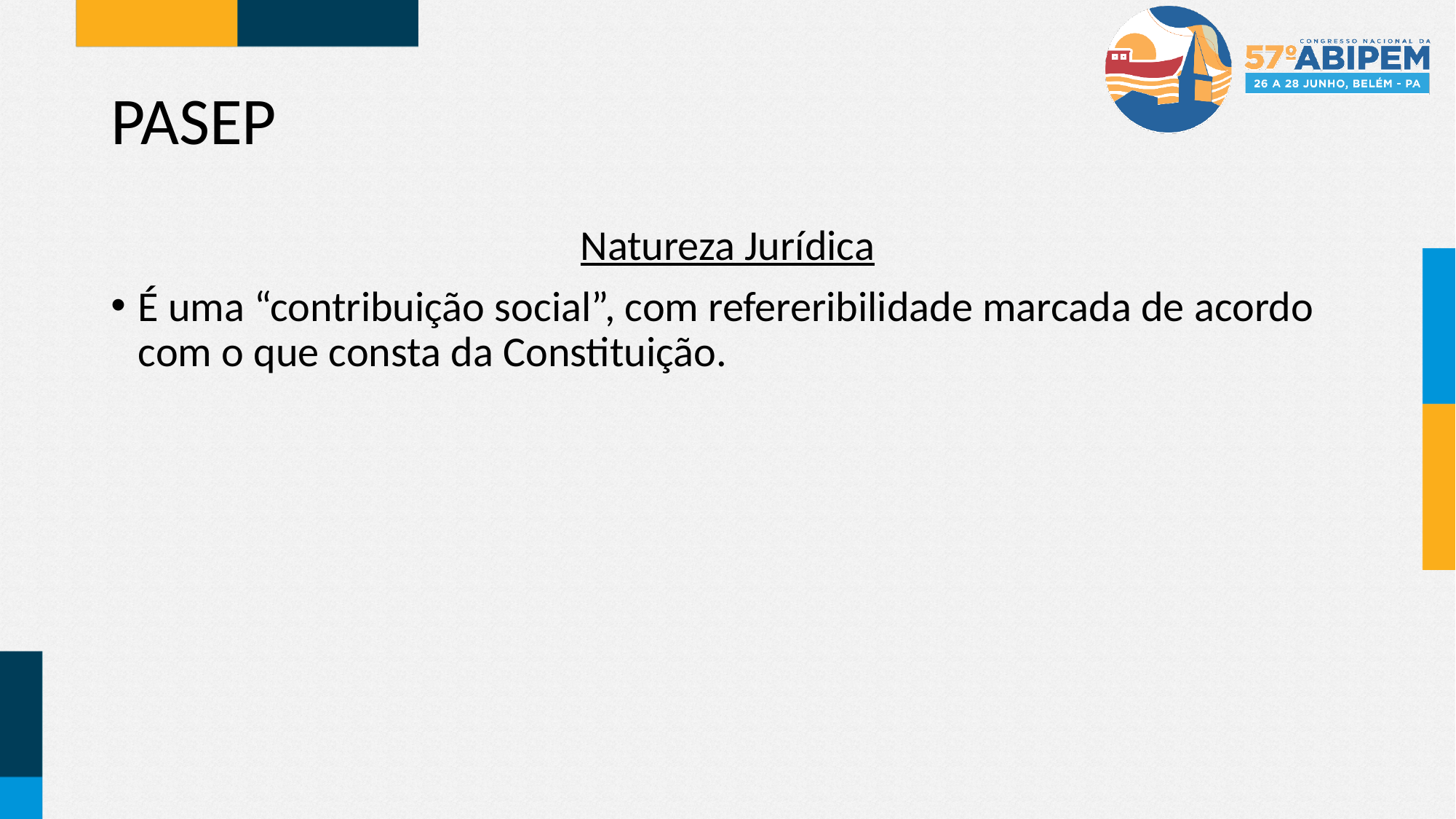

# PASEP
Natureza Jurídica
É uma “contribuição social”, com refereribilidade marcada de acordo com o que consta da Constituição.